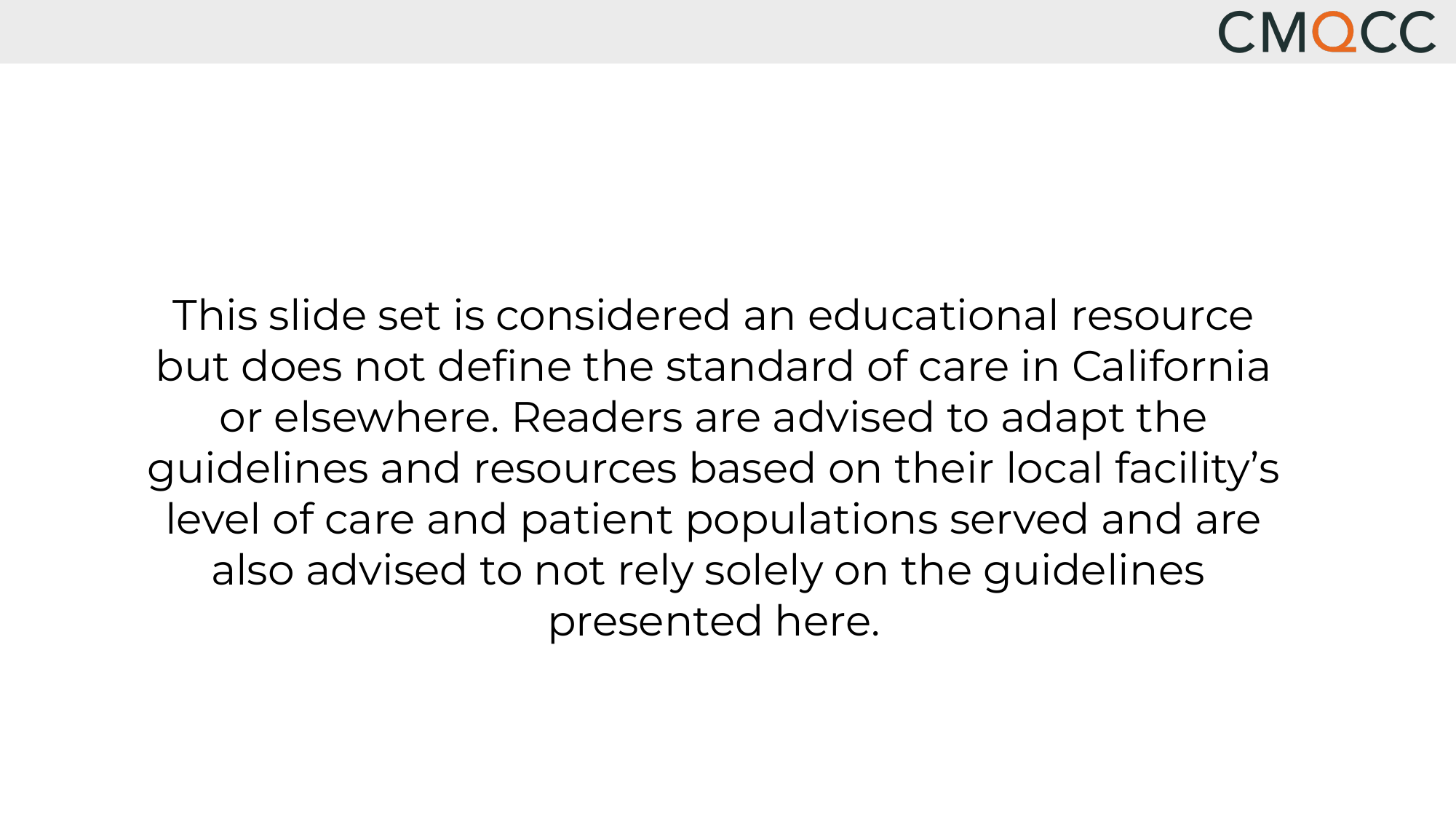

This slide set is considered an educational resource but does not define the standard of care in California or elsewhere. Readers are advised to adapt the guidelines and resources based on their local facility’s level of care and patient populations served and are also advised to not rely solely on the guidelines
presented here.